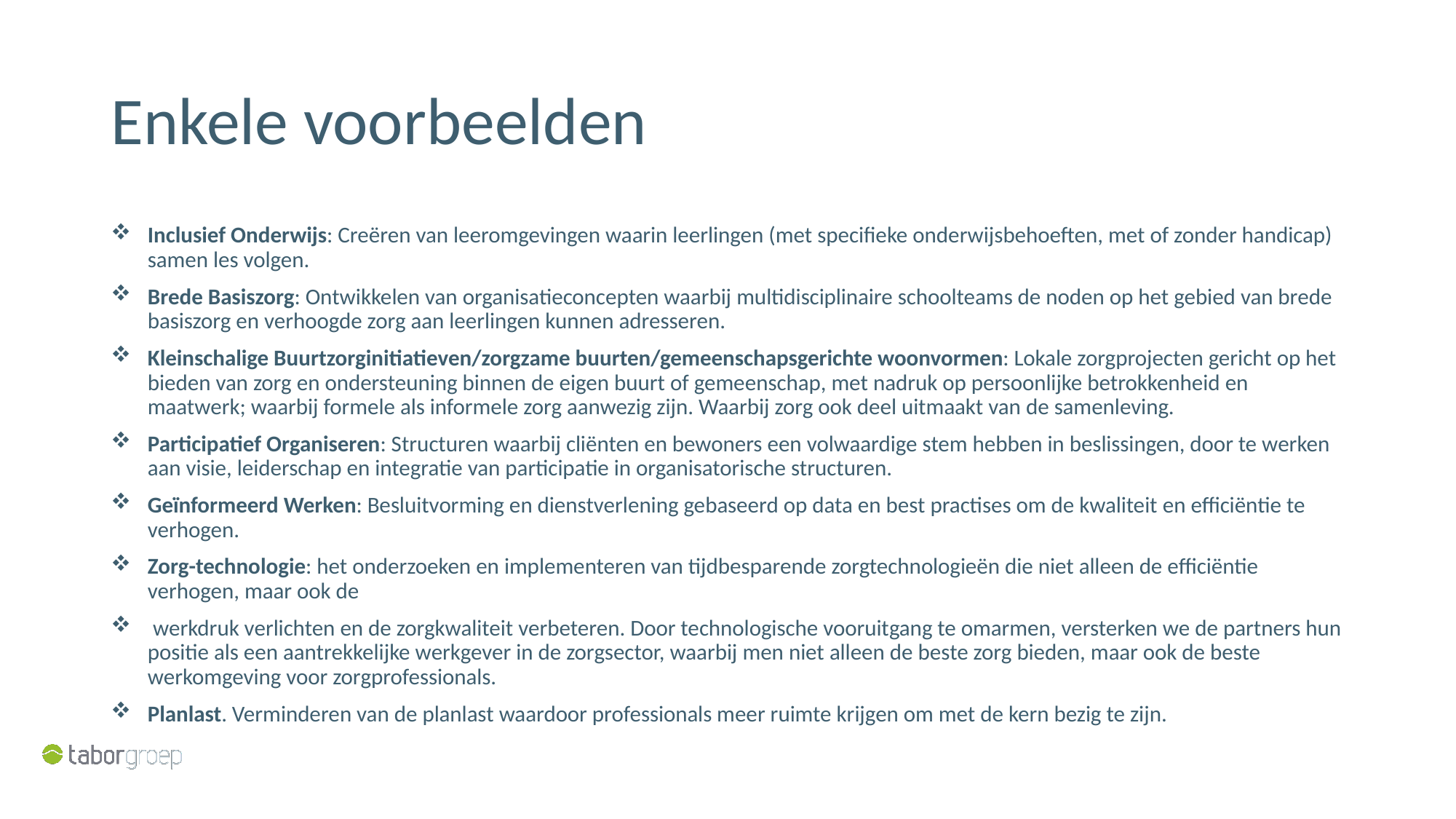

# Enkele voorbeelden
Inclusief Onderwijs: Creëren van leeromgevingen waarin leerlingen (met specifieke onderwijsbehoeften, met of zonder handicap) samen les volgen.
Brede Basiszorg: Ontwikkelen van organisatieconcepten waarbij multidisciplinaire schoolteams de noden op het gebied van brede basiszorg en verhoogde zorg aan leerlingen kunnen adresseren.
Kleinschalige Buurtzorginitiatieven/zorgzame buurten/gemeenschapsgerichte woonvormen: Lokale zorgprojecten gericht op het bieden van zorg en ondersteuning binnen de eigen buurt of gemeenschap, met nadruk op persoonlijke betrokkenheid en maatwerk; waarbij formele als informele zorg aanwezig zijn. Waarbij zorg ook deel uitmaakt van de samenleving.
Participatief Organiseren: Structuren waarbij cliënten en bewoners een volwaardige stem hebben in beslissingen, door te werken aan visie, leiderschap en integratie van participatie in organisatorische structuren.
Geïnformeerd Werken: Besluitvorming en dienstverlening gebaseerd op data en best practises om de kwaliteit en efficiëntie te verhogen.
Zorg-technologie: het onderzoeken en implementeren van tijdbesparende zorgtechnologieën die niet alleen de efficiëntie verhogen, maar ook de
 werkdruk verlichten en de zorgkwaliteit verbeteren. Door technologische vooruitgang te omarmen, versterken we de partners hun positie als een aantrekkelijke werkgever in de zorgsector, waarbij men niet alleen de beste zorg bieden, maar ook de beste werkomgeving voor zorgprofessionals.
Planlast. Verminderen van de planlast waardoor professionals meer ruimte krijgen om met de kern bezig te zijn.